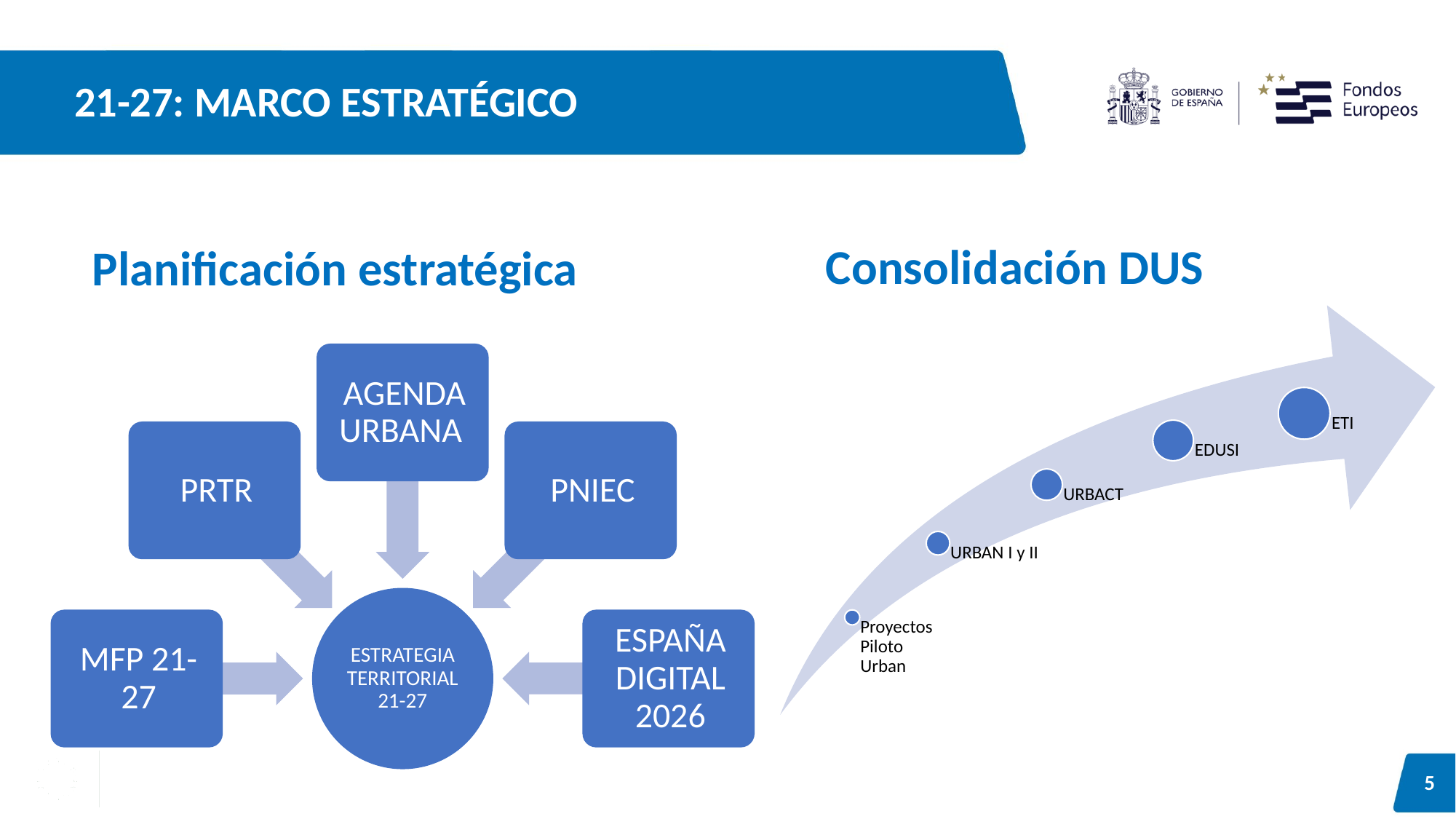

# 21-27: MARCO ESTRATÉGICO
Consolidación DUS
Planificación estratégica
Proyectos Piloto Urban
URBAN I y II
URBACT
EDUSI
ETI

ESTRATEGIA TERRITORIAL 21-27
MFP 21-27
PRTR
AGENDA URBANA
PNIEC
ESPAÑA DIGITAL 2026